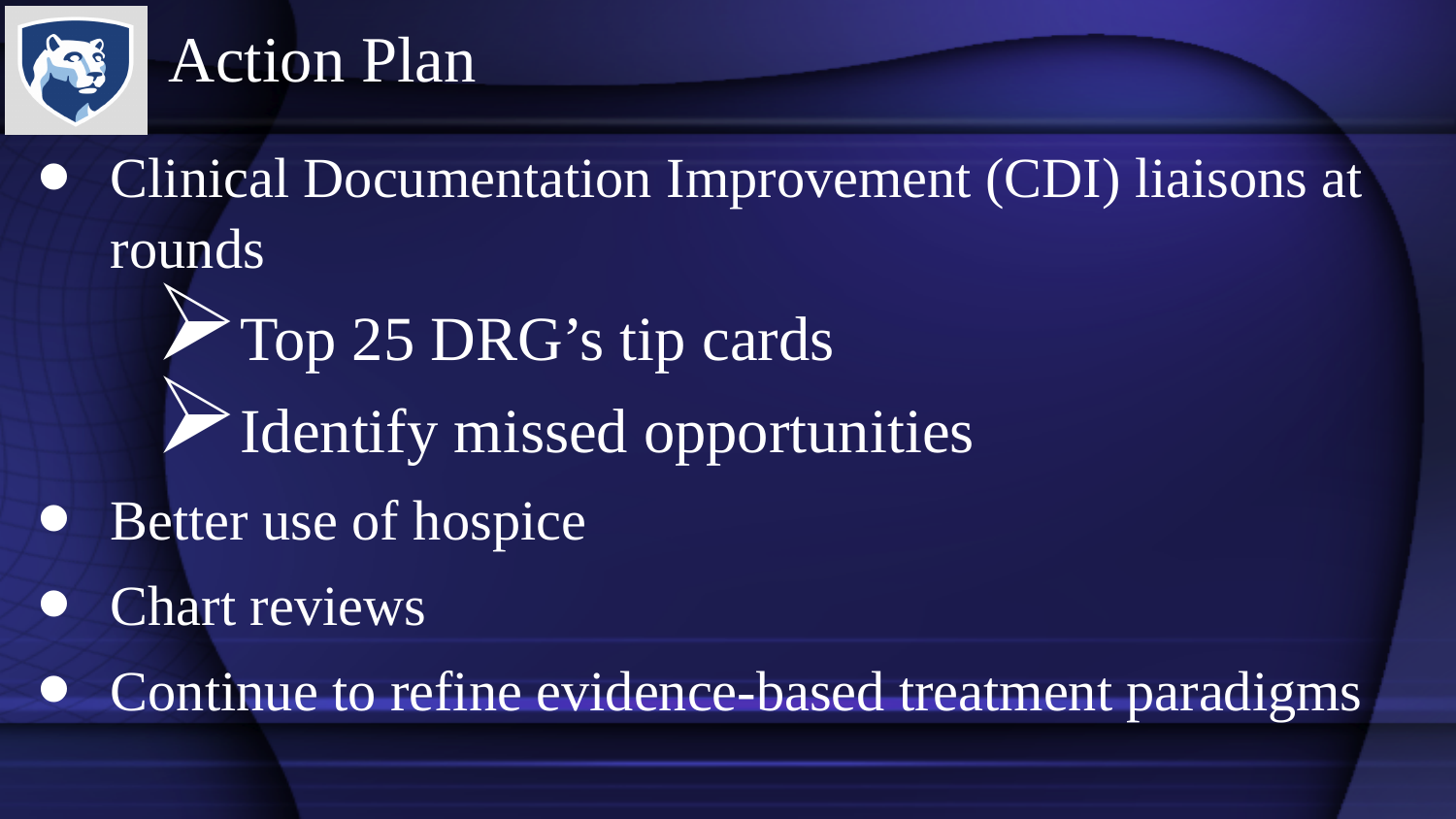

# Action Plan
Clinical Documentation Improvement (CDI) liaisons at rounds
Top 25 DRG’s tip cards
Identify missed opportunities
Better use of hospice
Chart reviews
Continue to refine evidence-based treatment paradigms